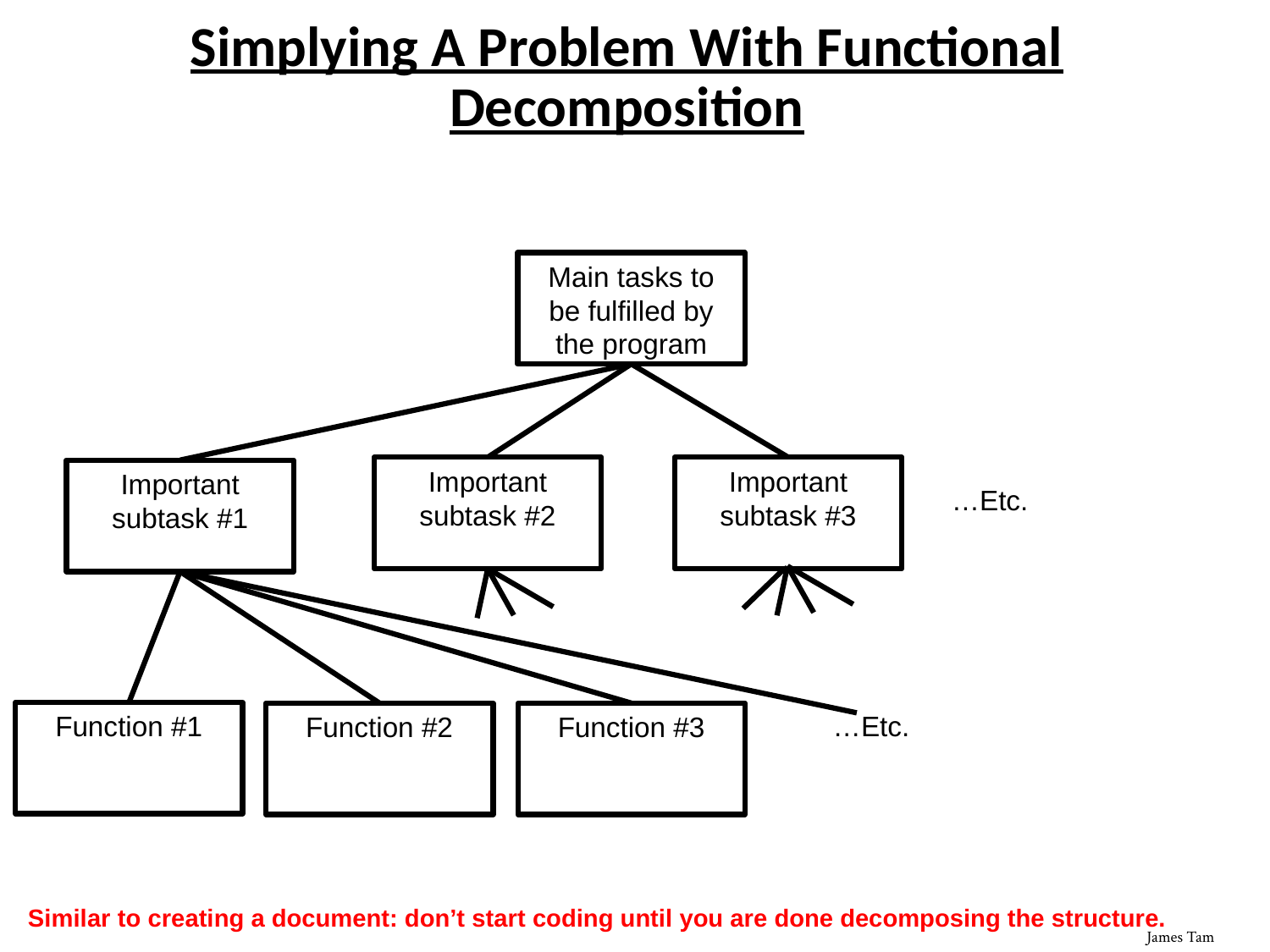

# Simplying A Problem With Functional Decomposition
Main tasks to be fulfilled by the program
Important subtask #2
Important subtask #3
Important subtask #1
…Etc.
Function #1
…Etc.
Function #2
Function #3
Similar to creating a document: don’t start coding until you are done decomposing the structure.